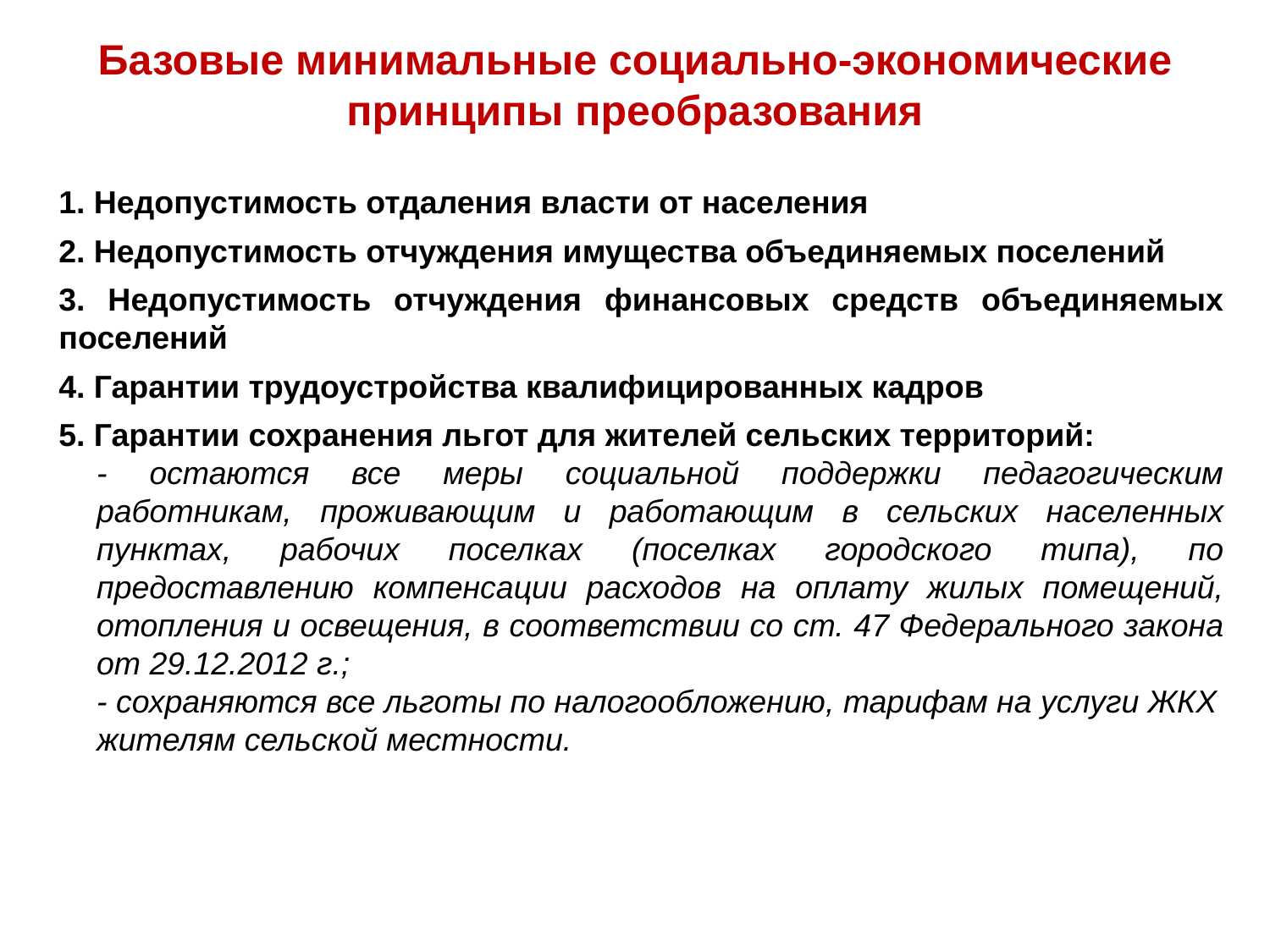

Базовые минимальные социально-экономические принципы преобразования
1. Недопустимость отдаления власти от населения
2. Недопустимость отчуждения имущества объединяемых поселений
3. Недопустимость отчуждения финансовых средств объединяемых поселений
4. Гарантии трудоустройства квалифицированных кадров
5. Гарантии сохранения льгот для жителей сельских территорий:
- остаются все меры социальной поддержки педагогическим работникам, проживающим и работающим в сельских населенных пунктах, рабочих поселках (поселках городского типа), по предоставлению компенсации расходов на оплату жилых помещений, отопления и освещения, в соответствии со ст. 47 Федерального закона от 29.12.2012 г.;
- сохраняются все льготы по налогообложению, тарифам на услуги ЖКХ жителям сельской местности.